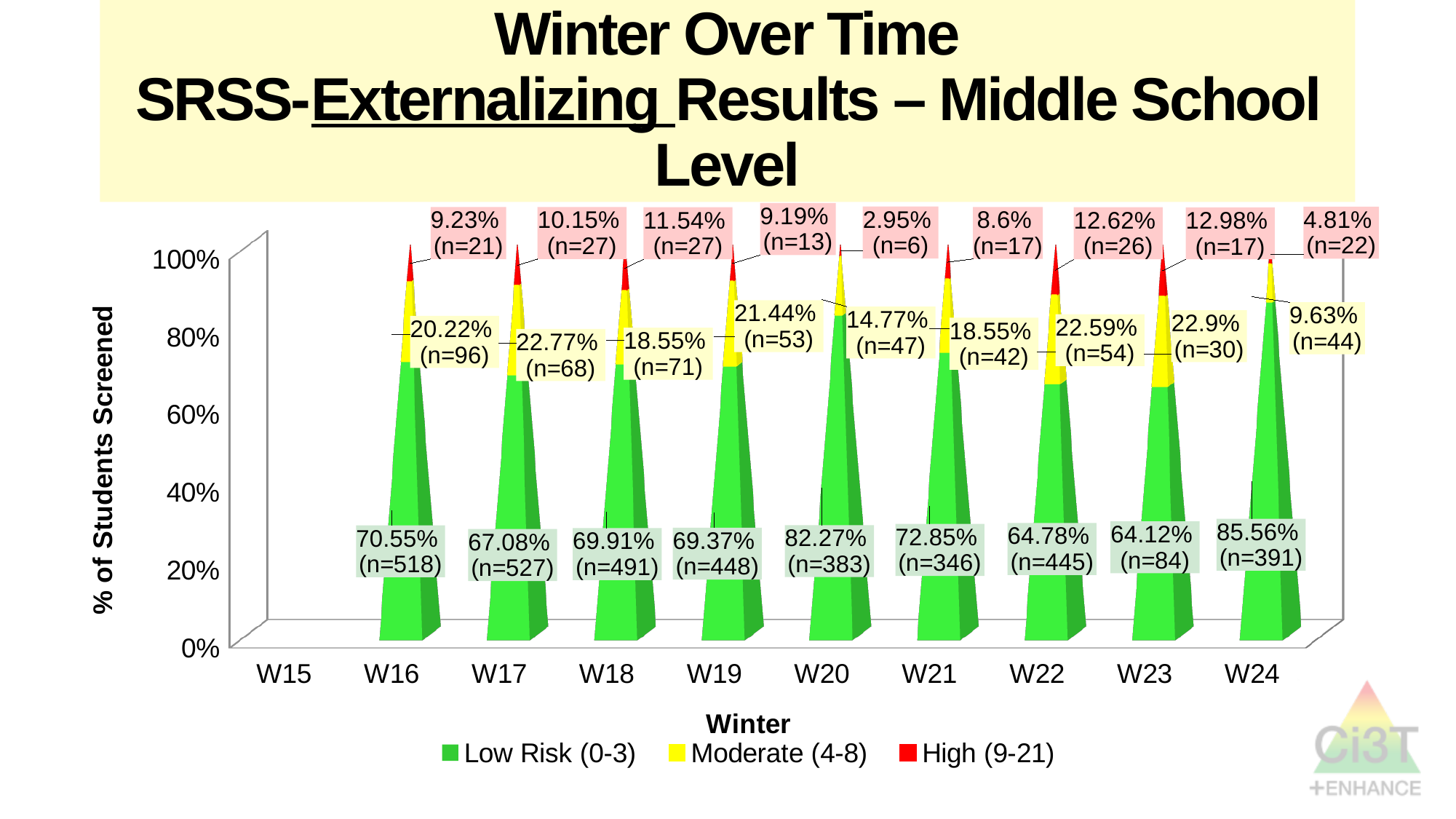

# Winter Over Time SRSS-Externalizing Results – Middle School Level

[unsupported chart]